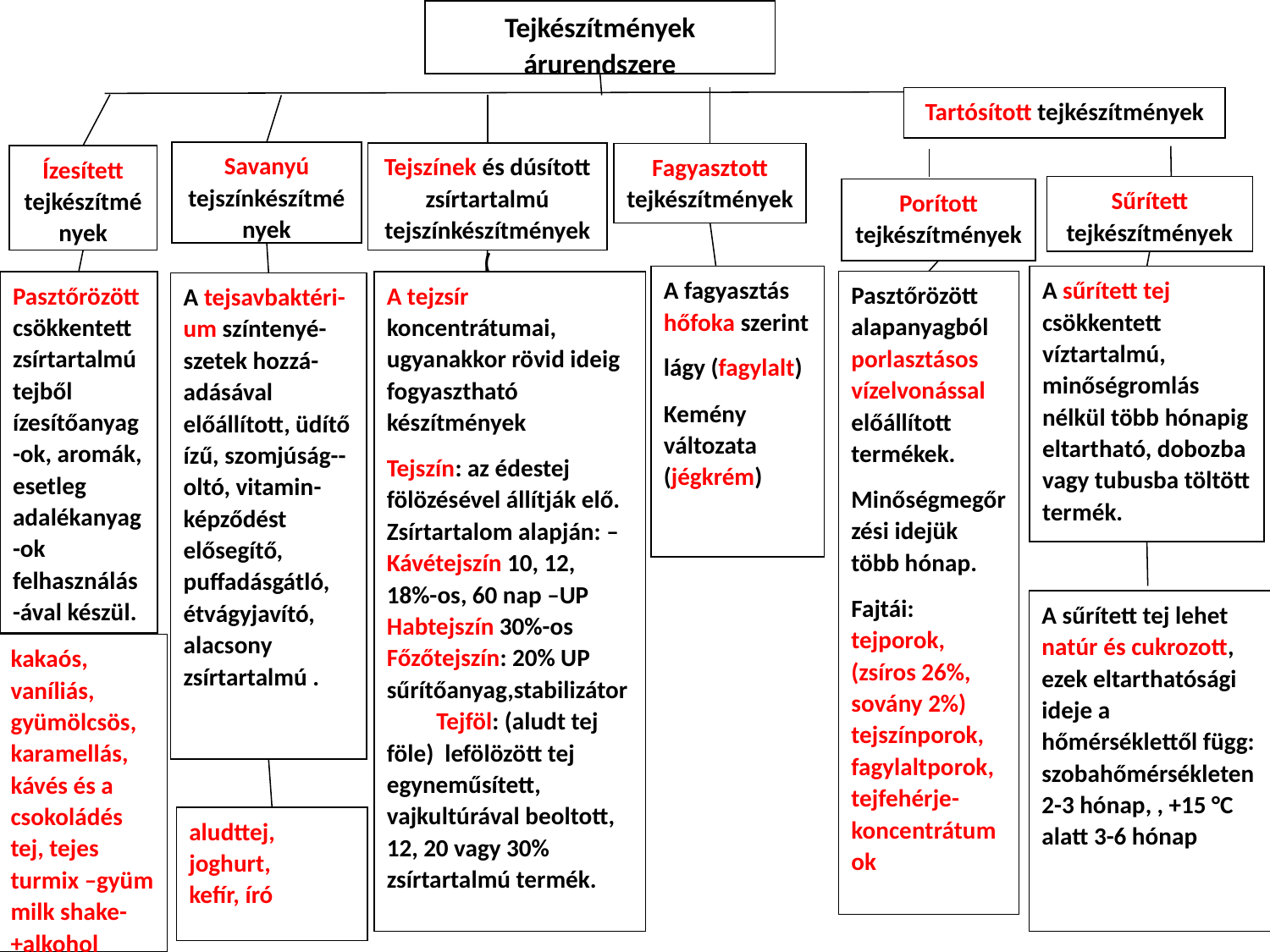

Tejkészítmények árurendszere
Tartósított tejkészítmények
Savanyú tejszínkészítmények
Tejszínek és dúsított zsírtartalmú
tejszínkészítmények (
Fagyasztott tejkészítmények
Ízesített tejkészítmények
Sűrített
tejkészítmények
Porított tejkészítmények
A fagyasztás hőfoka szerint
lágy (fagylalt)
Kemény változata (jégkrém)
A sűrített tej csökkentett víztartalmú, minőségromlás nélkül több hónapig eltartható, dobozba vagy tubusba töltött termék.

Pasztőrözött alapanyagból porlasztásos vízelvonással előállított termékek.
Minőségmegőrzési idejük több hónap.
Fajtái: tejporok,
(zsíros 26%, sovány 2%) tejszínporok, fagylaltporok, tejfehérje-koncentrátumok

Pasztőrözöttcsökkentett zsírtartalmú tejből ízesítőanyag-ok, aromák, esetleg adalékanyag-ok felhasználás-ával készül.

A tejzsír koncentrátumai, ugyanakkor rövid ideig fogyasztható készítmények
Tejszín: az édestej fölözésével állítják elő. Zsírtartalom alapján: – Kávétejszín 10, 12,  18%-os, 60 nap –UP Habtejszín 30%-os Főzőtejszín: 20% UP sűrítőanyag,stabilizátor          Tejföl: (aludt tej föle)  lefölözött tej egyneműsített, vajkultúrával beoltott, 12, 20 vagy 30% zsírtartalmú termék.

A tejsavbaktéri-um színtenyé- szetek hozzá-adásával előállított, üdítő ízű, szomjúság--oltó, vitamin-képződést elősegítő, puffadásgátló, étvágyjavító, alacsony zsírtartalmú .

A sűrített tej lehet natúr és cukrozott, ezek eltarthatósági ideje a hőmérséklettől függ:
szobahőmérsékleten 2-3 hónap, , +15 °C alatt 3-6 hónap

kakaós,  vaníliás,  gyümölcsös,  karamellás,  kávés és a csokoládés tej, tejes turmix –gyüm milk shake-+alkohol

aludttej,
joghurt,
kefír, író